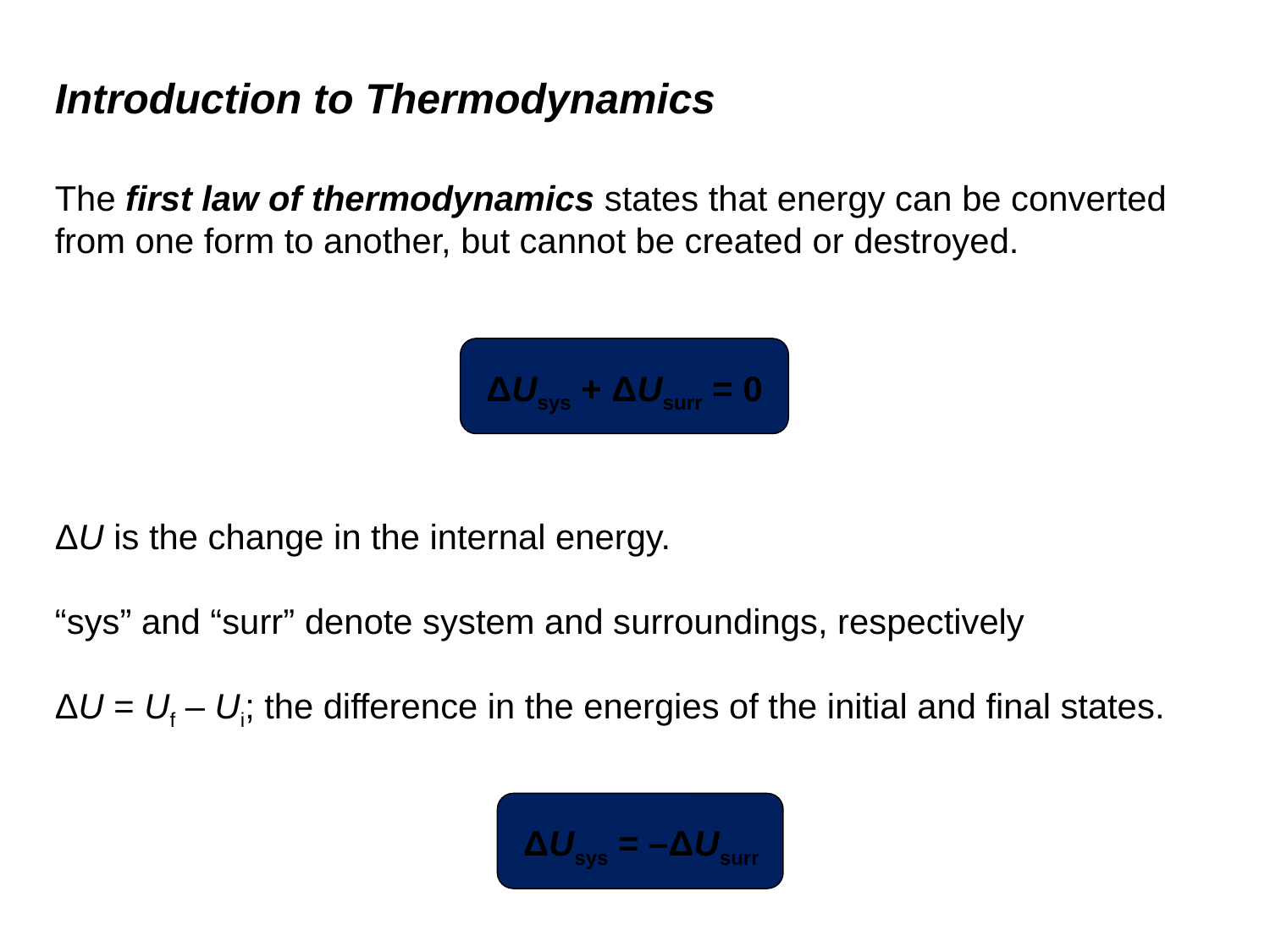

# Introduction to Thermodynamics
The first law of thermodynamics states that energy can be converted from one form to another, but cannot be created or destroyed.

ΔU is the change in the internal energy.

“sys” and “surr” denote system and surroundings, respectively

ΔU = Uf – Ui; the difference in the energies of the initial and final states.

ΔUsys + ΔUsurr = 0

ΔUsys = –ΔUsurr